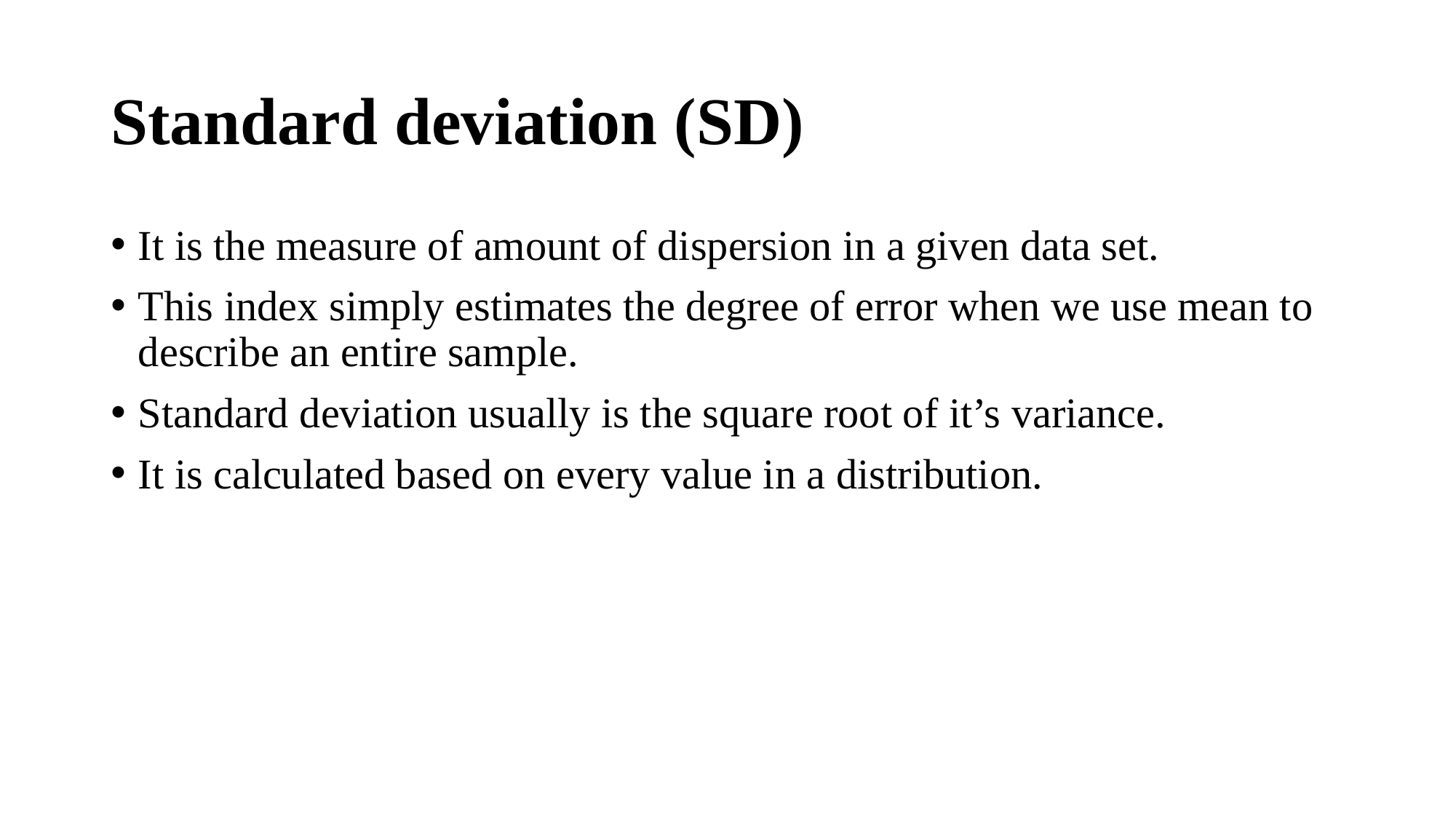

# Standard deviation (SD)
It is the measure of amount of dispersion in a given data set.
This index simply estimates the degree of error when we use mean to describe an entire sample.
Standard deviation usually is the square root of it’s variance.
It is calculated based on every value in a distribution.